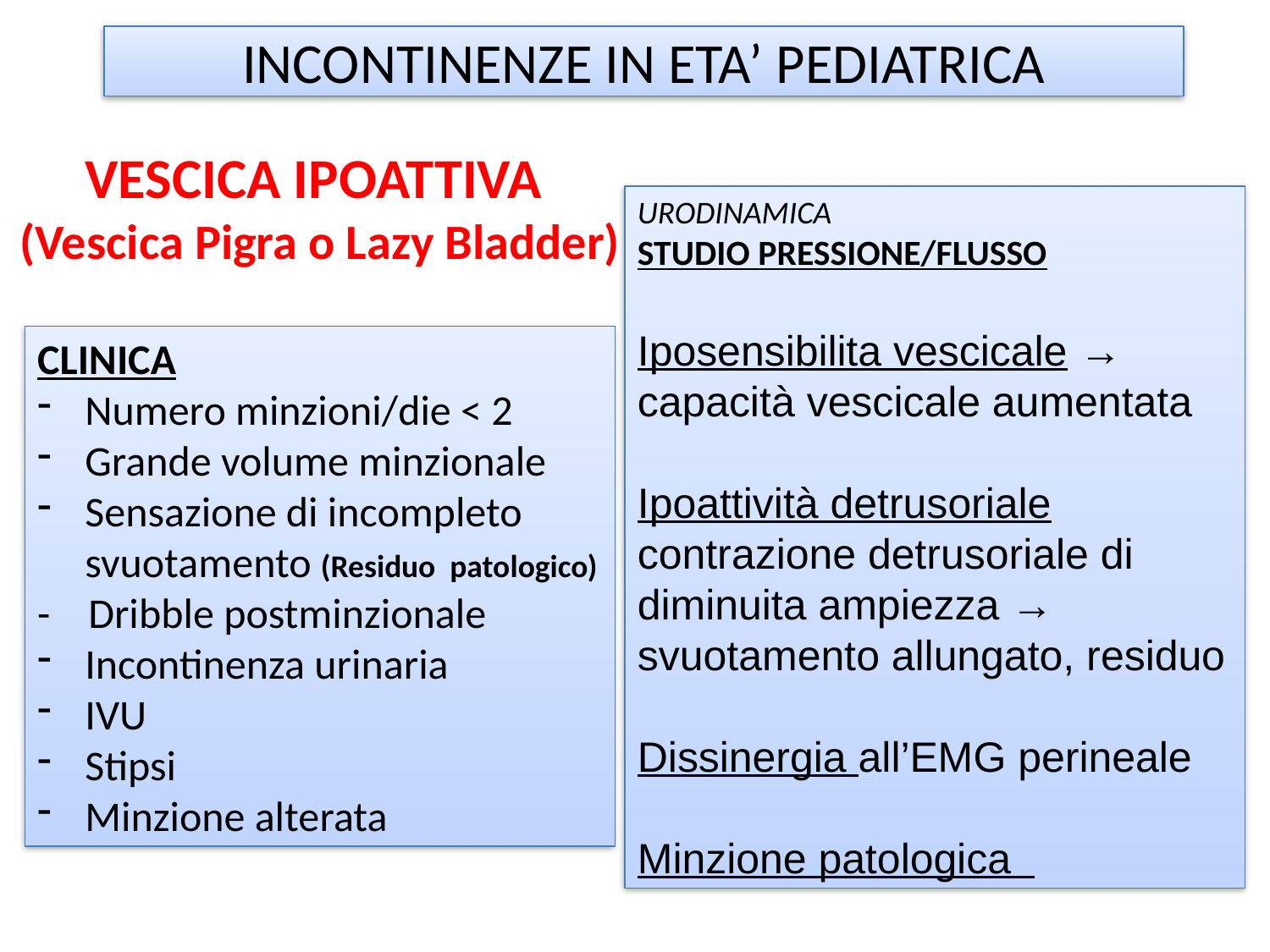

INCONTINENZE IN ETA’ PEDIATRICA
VESCICA IPOATTIVA
(Vescica Pigra o Lazy Bladder)
URODINAMICA
STUDIO PRESSIONE/FLUSSO

Iposensibilita vescicale → capacità vescicale aumentata

Ipoattività detrusoriale  contrazione detrusoriale di diminuita ampiezza →  svuotamento allungato, residuo

Dissinergia all’EMG perineale

Minzione patologica
CLINICA
Numero minzioni/die < 2
Grande volume minzionale
Sensazione di incompleto
     svuotamento (Residuo  patologico)
-    Dribble postminzionale
Incontinenza urinaria
IVU
Stipsi
Minzione alterata